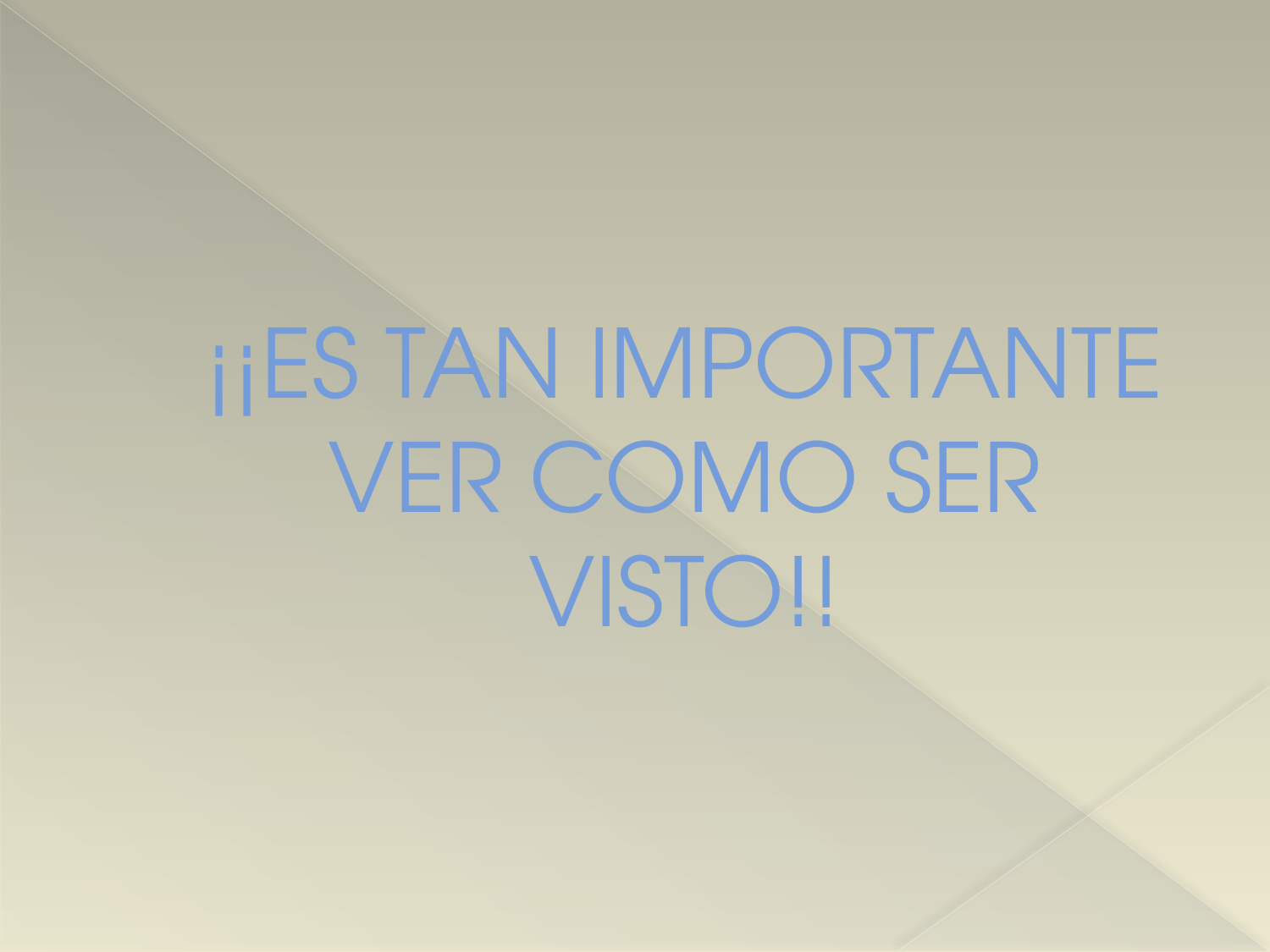

# ¡¡ES TAN IMPORTANTE VER COMO SER VISTO!!